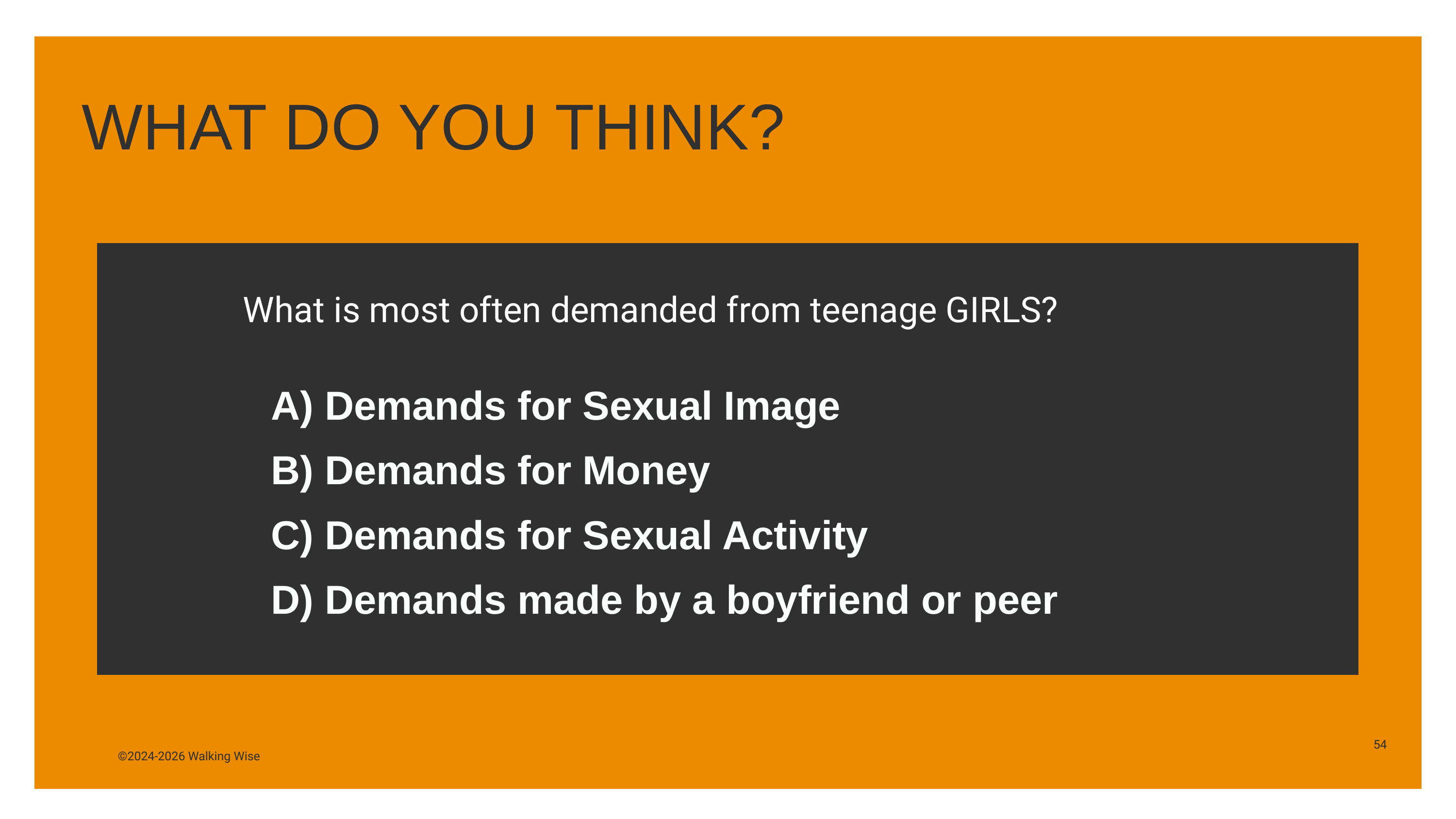

WHAT DO YOU THINK?

What is most often demanded from teenage GIRLS?
A) Demands for Sexual Image
B) Demands for Money
C) Demands for Sexual Activity
D) Demands made by a boyfriend or peer
54
©2024-2026 Walking Wise